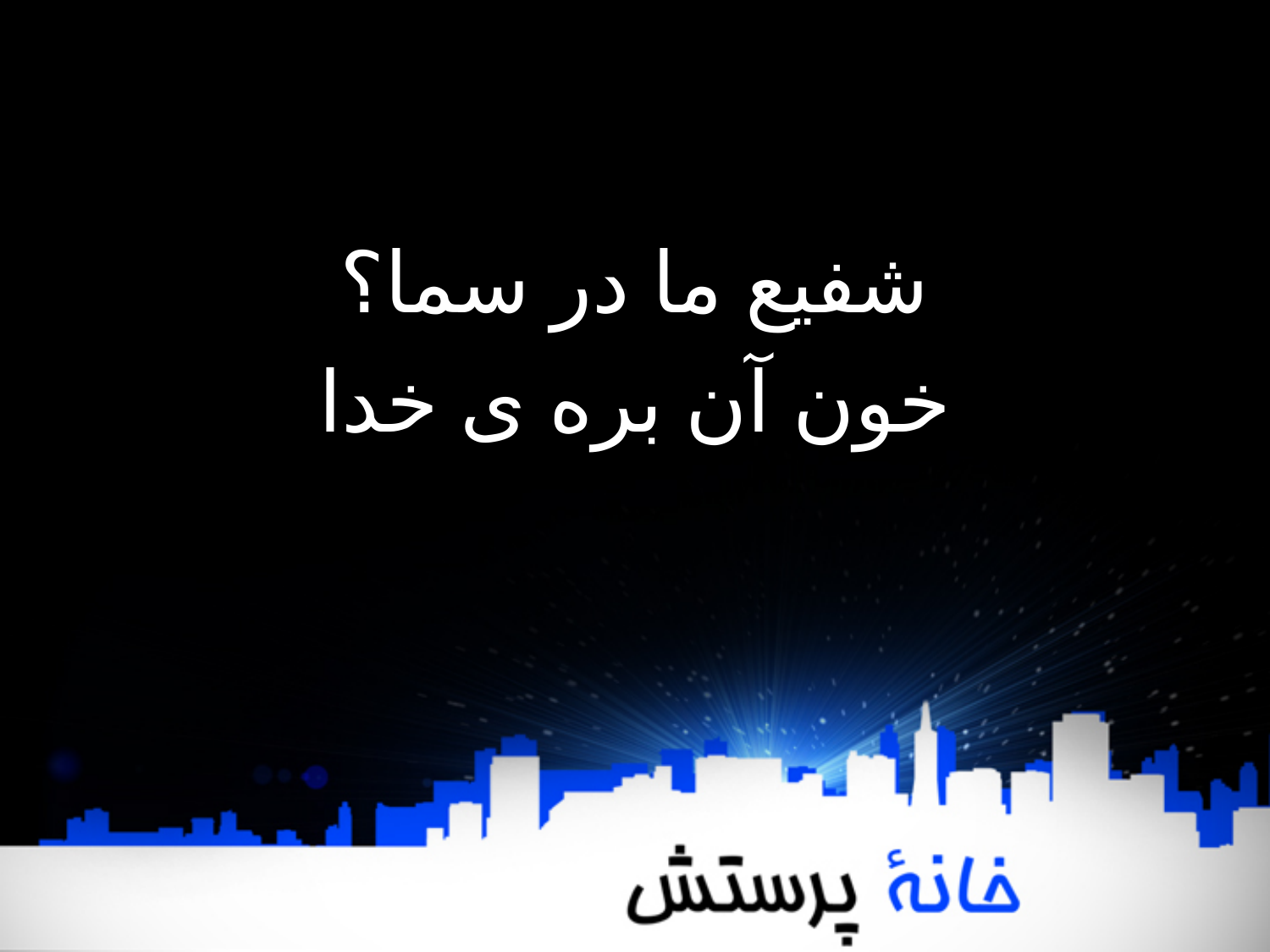

#
شفیع ما در سما؟
خون آن بره ی خدا